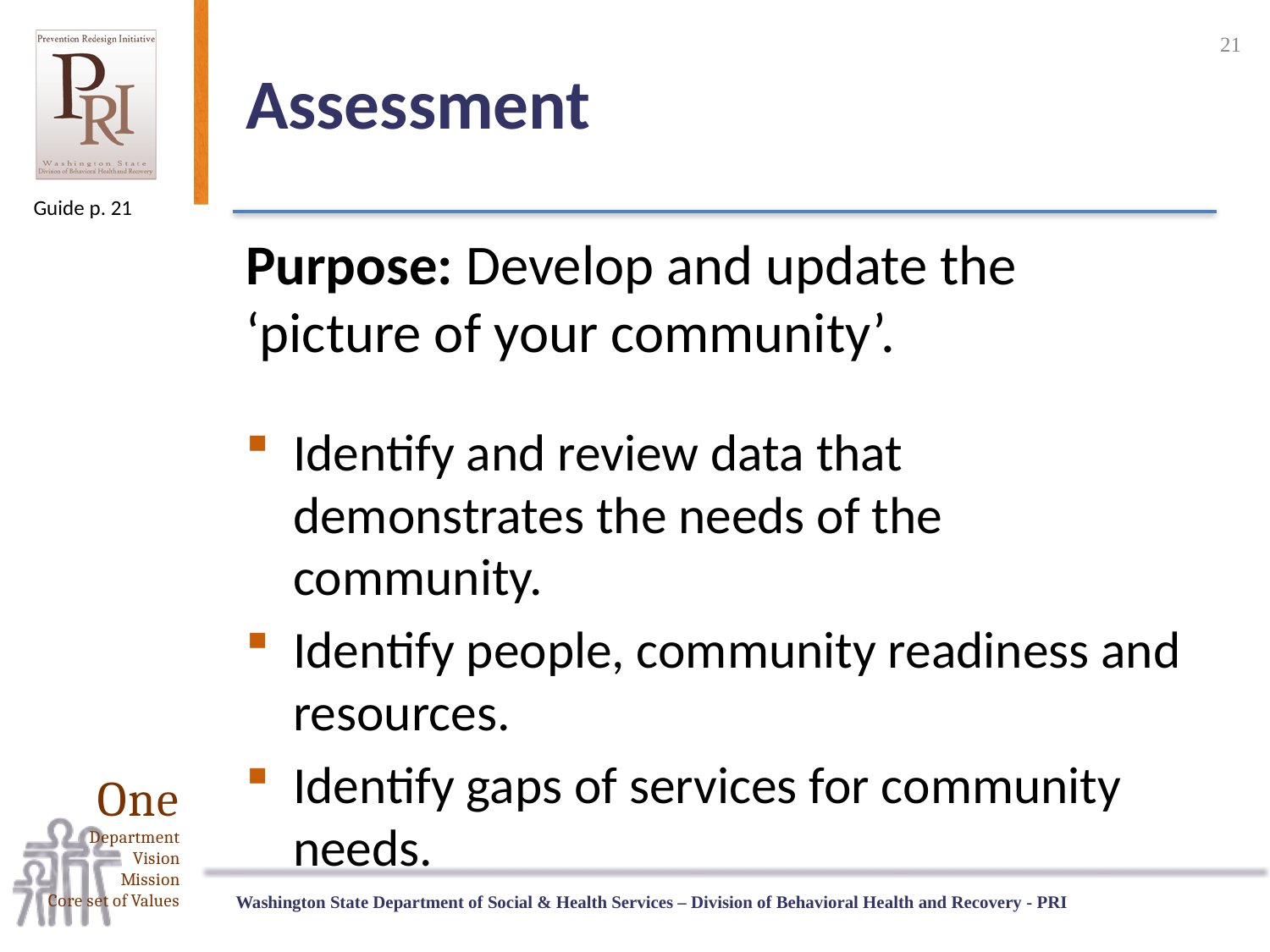

21
# Assessment
Guide p. 21
Purpose: Develop and update the ‘picture of your community’.

Identify and review data that demonstrates the needs of the community.
Identify people, community readiness and resources.
Identify gaps of services for community needs.